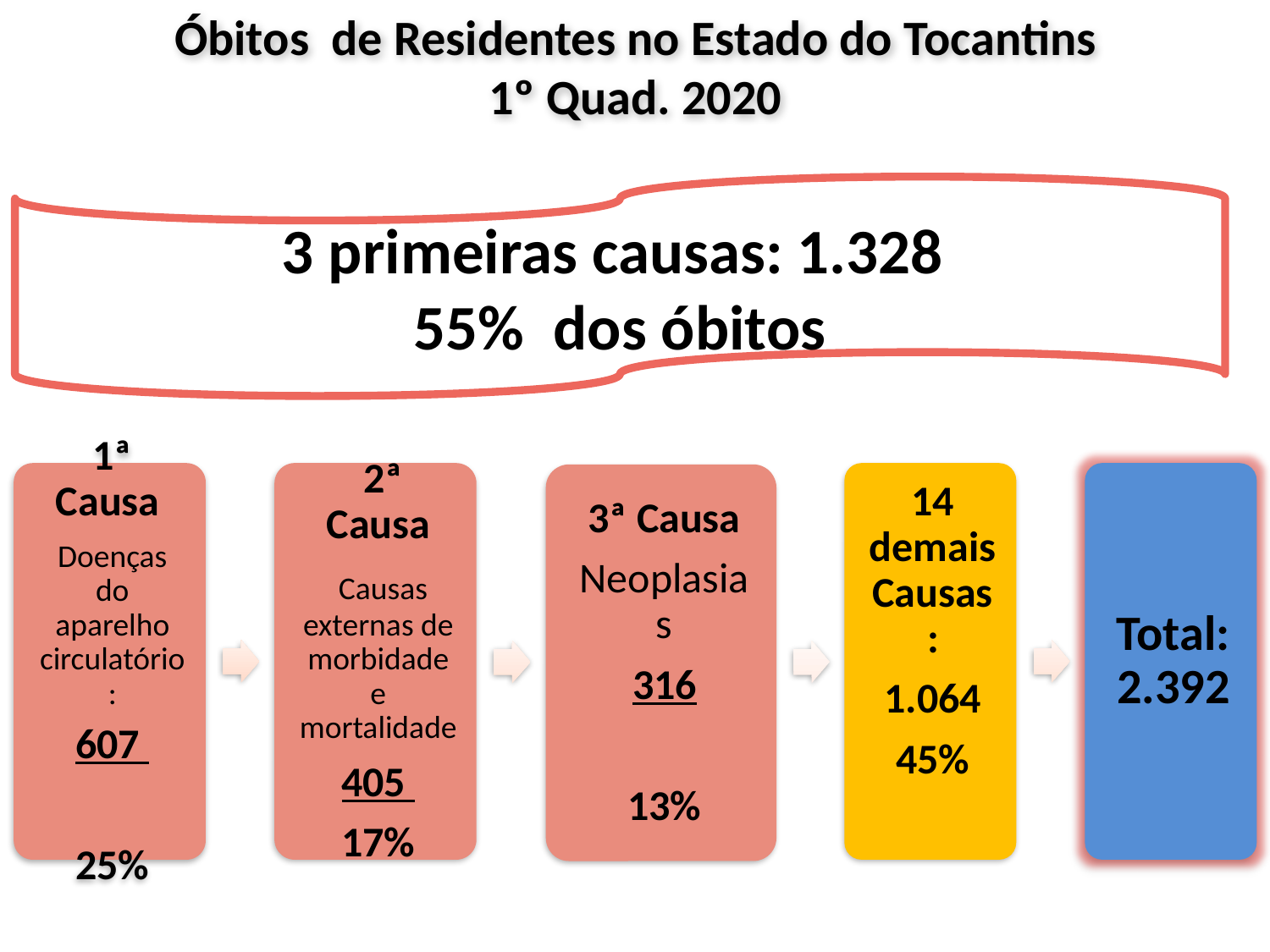

Óbitos  de Residentes no Estado do Tocantins
1º Quad. 2020
1ª Causa
Doenças do aparelho circulatório:
607

25%

 2ª Causa
 Causas externas de morbidade e mortalidade
405
17%

3ª Causa
Neoplasias
316

13%

14 demais Causas:
1.064
45%

Total: 2.392
3 primeiras causas: 1.328
55%  dos óbitos